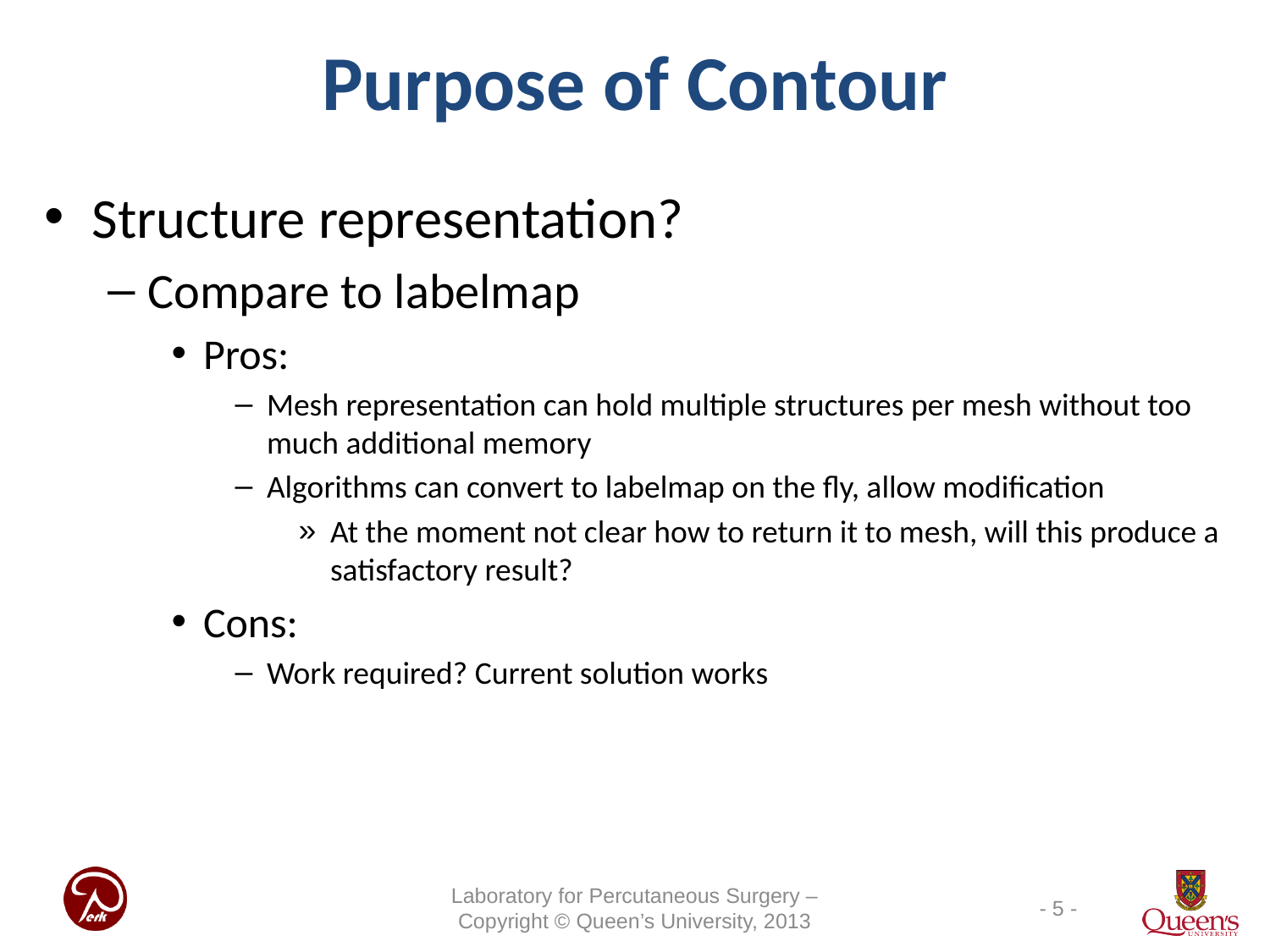

Purpose of Contour
Structure representation?
Compare to labelmap
Pros:
Mesh representation can hold multiple structures per mesh without too much additional memory
Algorithms can convert to labelmap on the fly, allow modification
At the moment not clear how to return it to mesh, will this produce a satisfactory result?
Cons:
Work required? Current solution works
Laboratory for Percutaneous Surgery – Copyright © Queen’s University, 2013
- 5 -